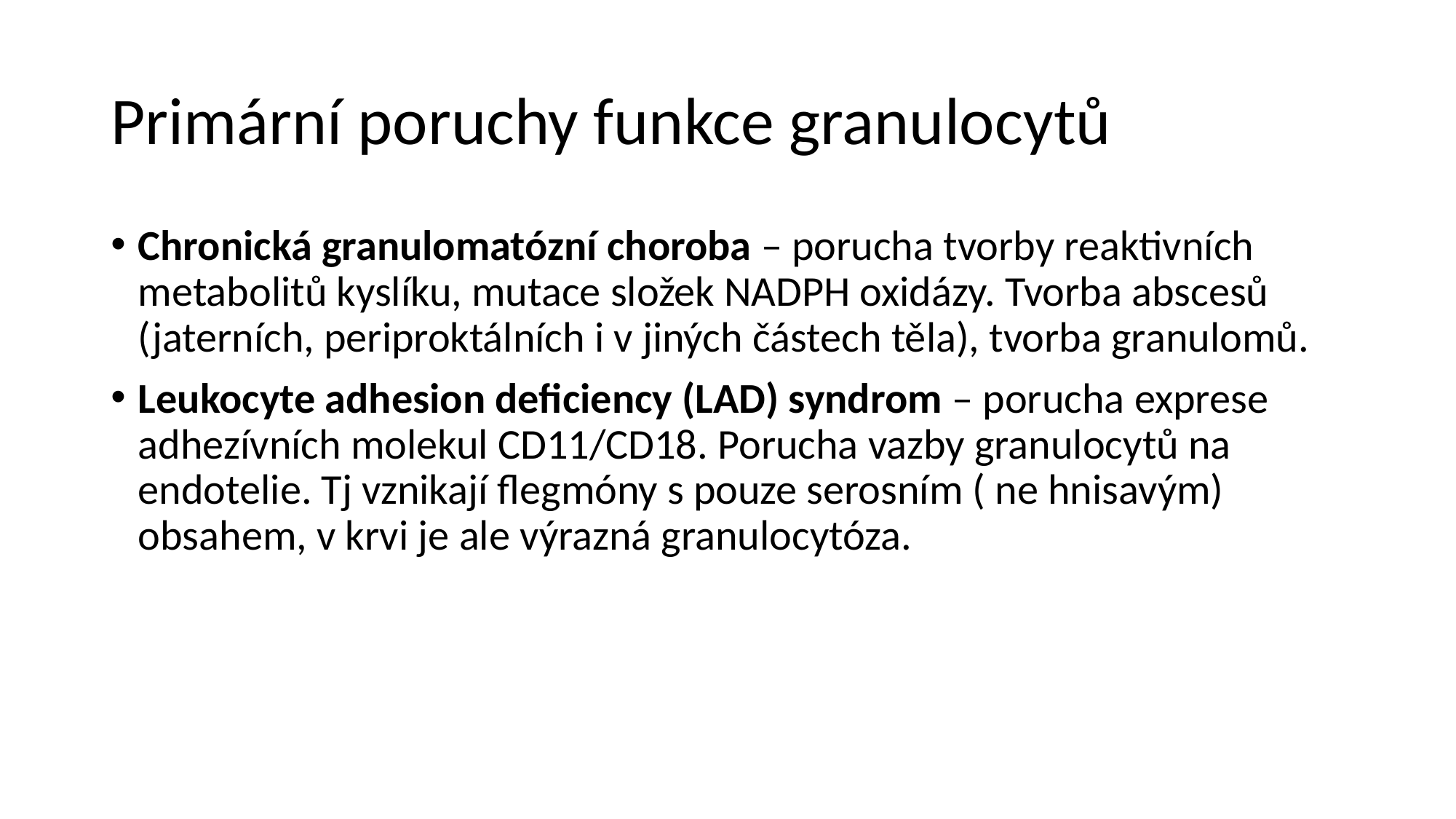

# Primární poruchy funkce granulocytů
Chronická granulomatózní choroba – porucha tvorby reaktivních metabolitů kyslíku, mutace složek NADPH oxidázy. Tvorba abscesů (jaterních, periproktálních i v jiných částech těla), tvorba granulomů.
Leukocyte adhesion deficiency (LAD) syndrom – porucha exprese adhezívních molekul CD11/CD18. Porucha vazby granulocytů na endotelie. Tj vznikají flegmóny s pouze serosním ( ne hnisavým) obsahem, v krvi je ale výrazná granulocytóza.